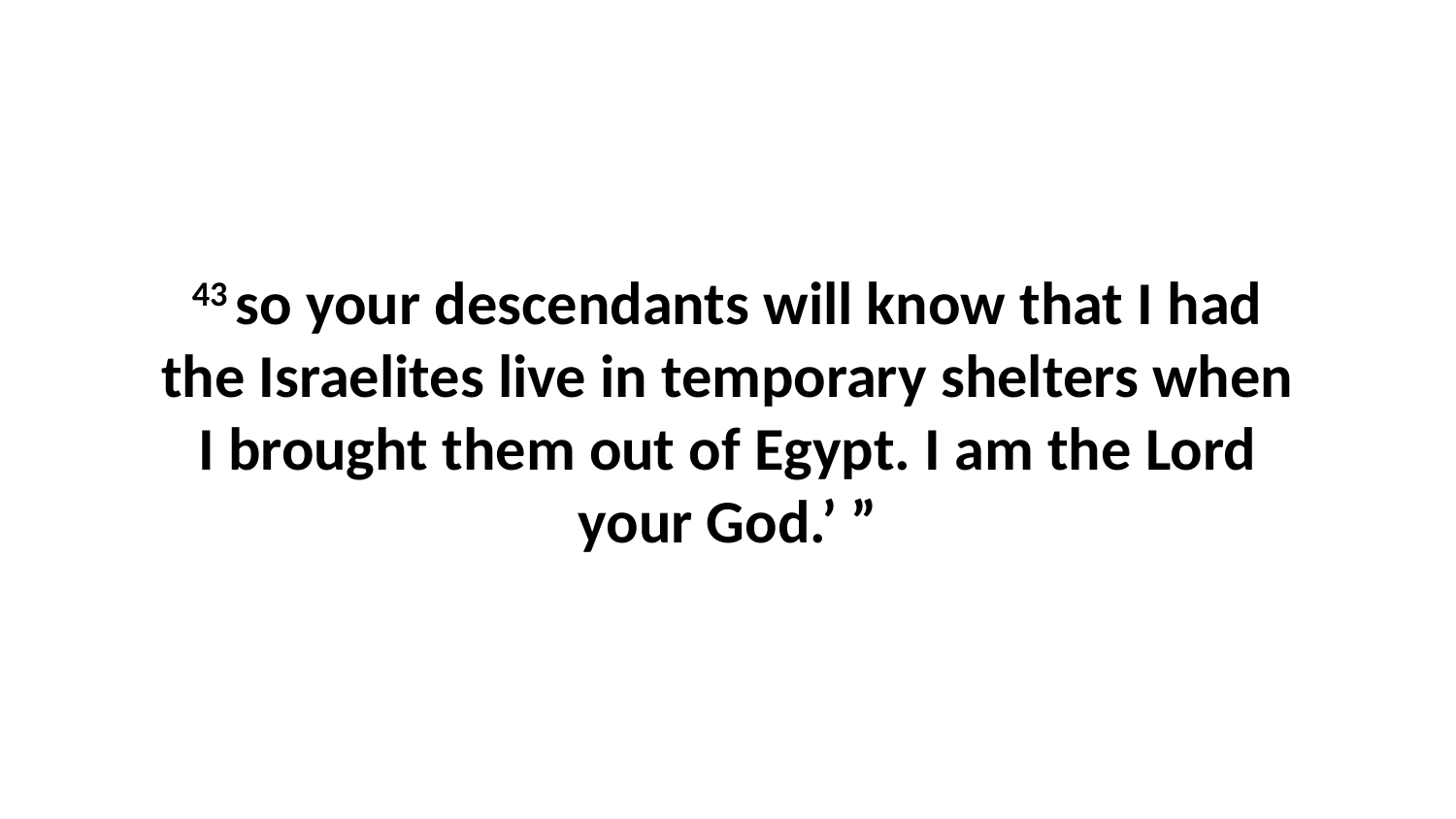

43 so your descendants will know that I had the Israelites live in temporary shelters when I brought them out of Egypt. I am the Lord your God.’ ”